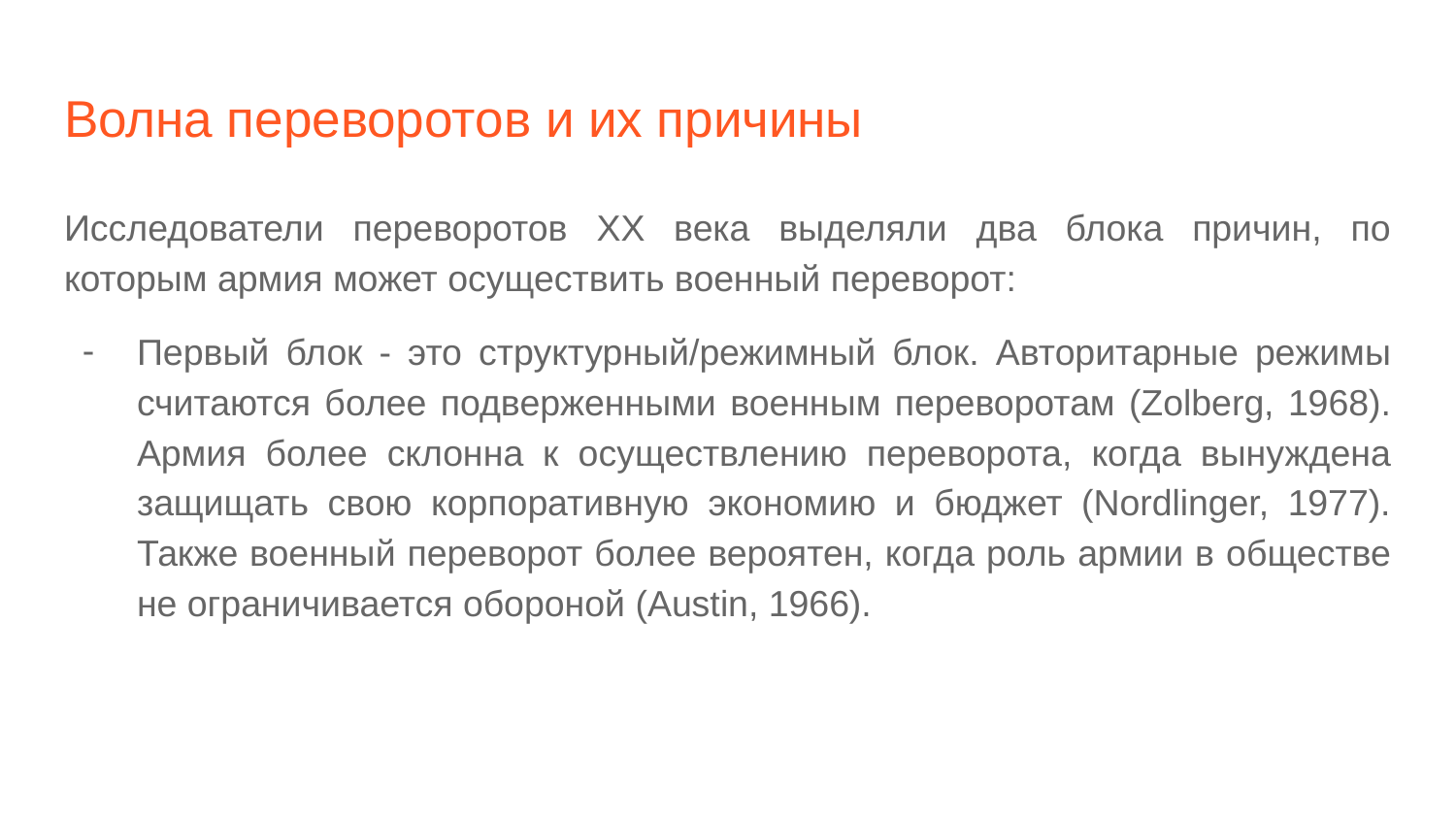

# Волна переворотов и их причины
Исследователи переворотов XX века выделяли два блока причин, по которым армия может осуществить военный переворот:
Первый блок - это структурный/режимный блок. Авторитарные режимы считаются более подверженными военным переворотам (Zolberg, 1968). Армия более склонна к осуществлению переворота, когда вынуждена защищать свою корпоративную экономию и бюджет (Nordlinger, 1977). Также военный переворот более вероятен, когда роль армии в обществе не ограничивается обороной (Austin, 1966).